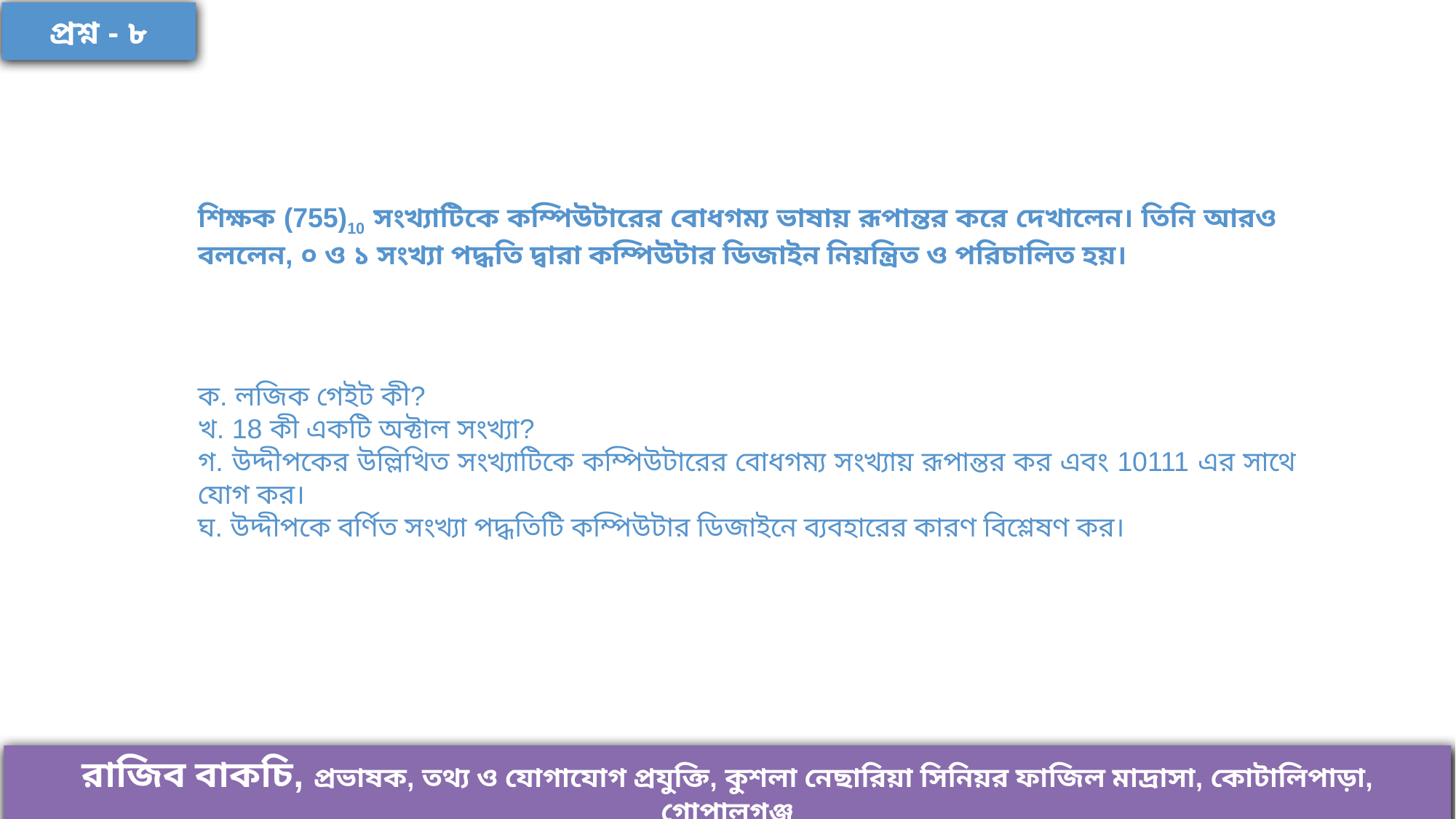

প্রশ্ন - ৮
শিক্ষক (755)10 সংখ্যাটিকে কম্পিউটারের বোধগম্য ভাষায় রূপান্তর করে দেখালেন। তিনি আরও বললেন, ০ ও ১ সংখ্যা পদ্ধতি দ্বারা কম্পিউটার ডিজাইন নিয়ন্ত্রিত ও পরিচালিত হয়।
ক. লজিক গেইট কী?
খ. 18 কী একটি অক্টাল সংখ্যা?
গ. উদ্দীপকের উল্লিখিত সংখ্যাটিকে কম্পিউটারের বোধগম্য সংখ্যায় রূপান্তর কর এবং 10111 এর সাথে যোগ কর।
ঘ. উদ্দীপকে বর্ণিত সংখ্যা পদ্ধতিটি কম্পিউটার ডিজাইনে ব্যবহারের কারণ বিশ্লেষণ কর।
রাজিব বাকচি, প্রভাষক, তথ্য ও যোগাযোগ প্রযুক্তি, কুশলা নেছারিয়া সিনিয়র ফাজিল মাদ্রাসা, কোটালিপাড়া, গোপালগঞ্জ